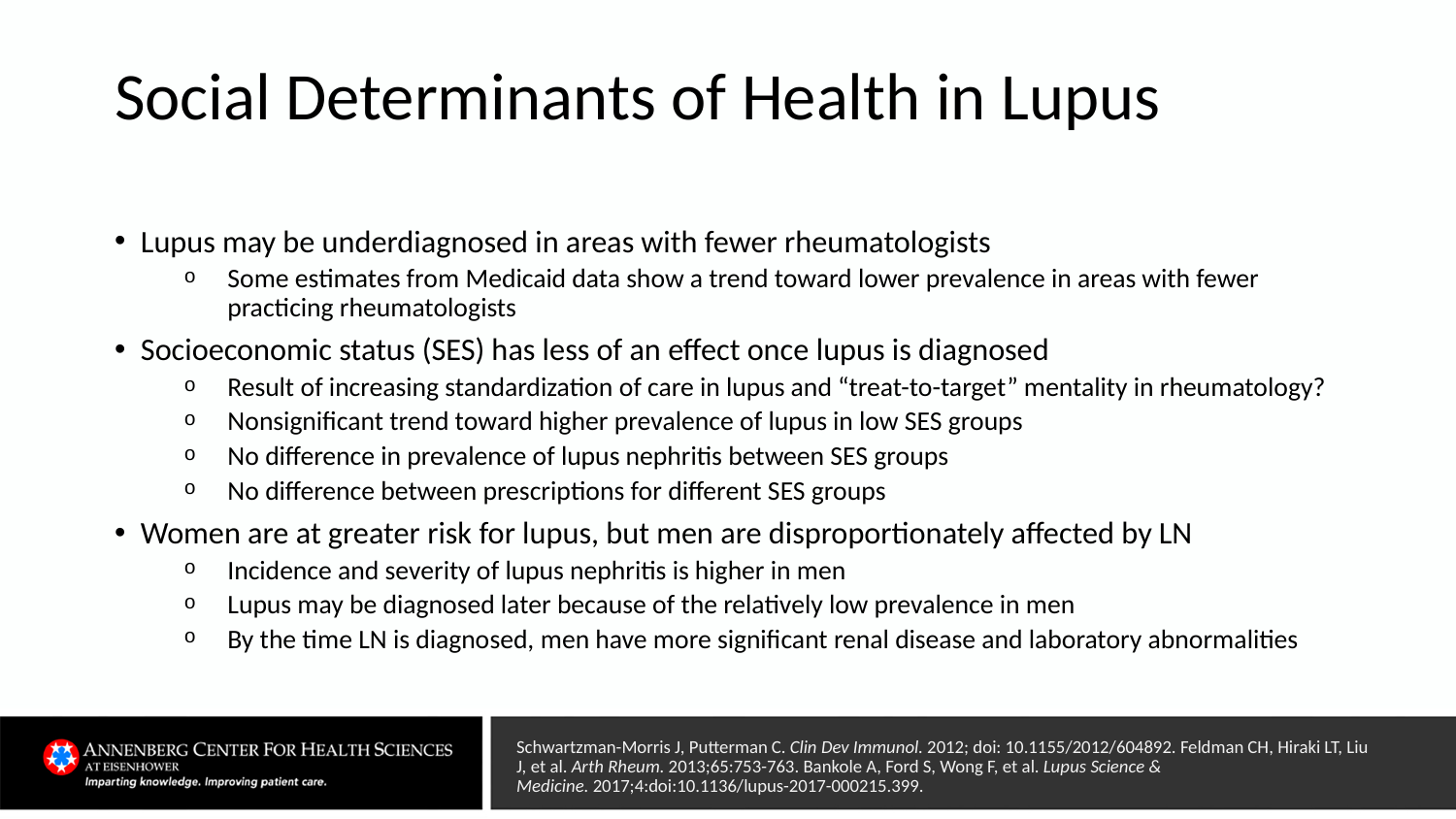

# Social Determinants of Health in Lupus
Lupus may be underdiagnosed in areas with fewer rheumatologists
Some estimates from Medicaid data show a trend toward lower prevalence in areas with fewer practicing rheumatologists
Socioeconomic status (SES) has less of an effect once lupus is diagnosed
Result of increasing standardization of care in lupus and “treat-to-target” mentality in rheumatology?
Nonsignificant trend toward higher prevalence of lupus in low SES groups
No difference in prevalence of lupus nephritis between SES groups
No difference between prescriptions for different SES groups
Women are at greater risk for lupus, but men are disproportionately affected by LN
Incidence and severity of lupus nephritis is higher in men
Lupus may be diagnosed later because of the relatively low prevalence in men
By the time LN is diagnosed, men have more significant renal disease and laboratory abnormalities

Schwartzman-Morris J, Putterman C. Clin Dev Immunol. 2012; doi: 10.1155/2012/604892. Feldman CH, Hiraki LT, Liu J, et al. Arth Rheum. 2013;65:753-763. Bankole A, Ford S, Wong F, et al. Lupus Science & Medicine. 2017;4:doi:10.1136/lupus-2017-000215.399.